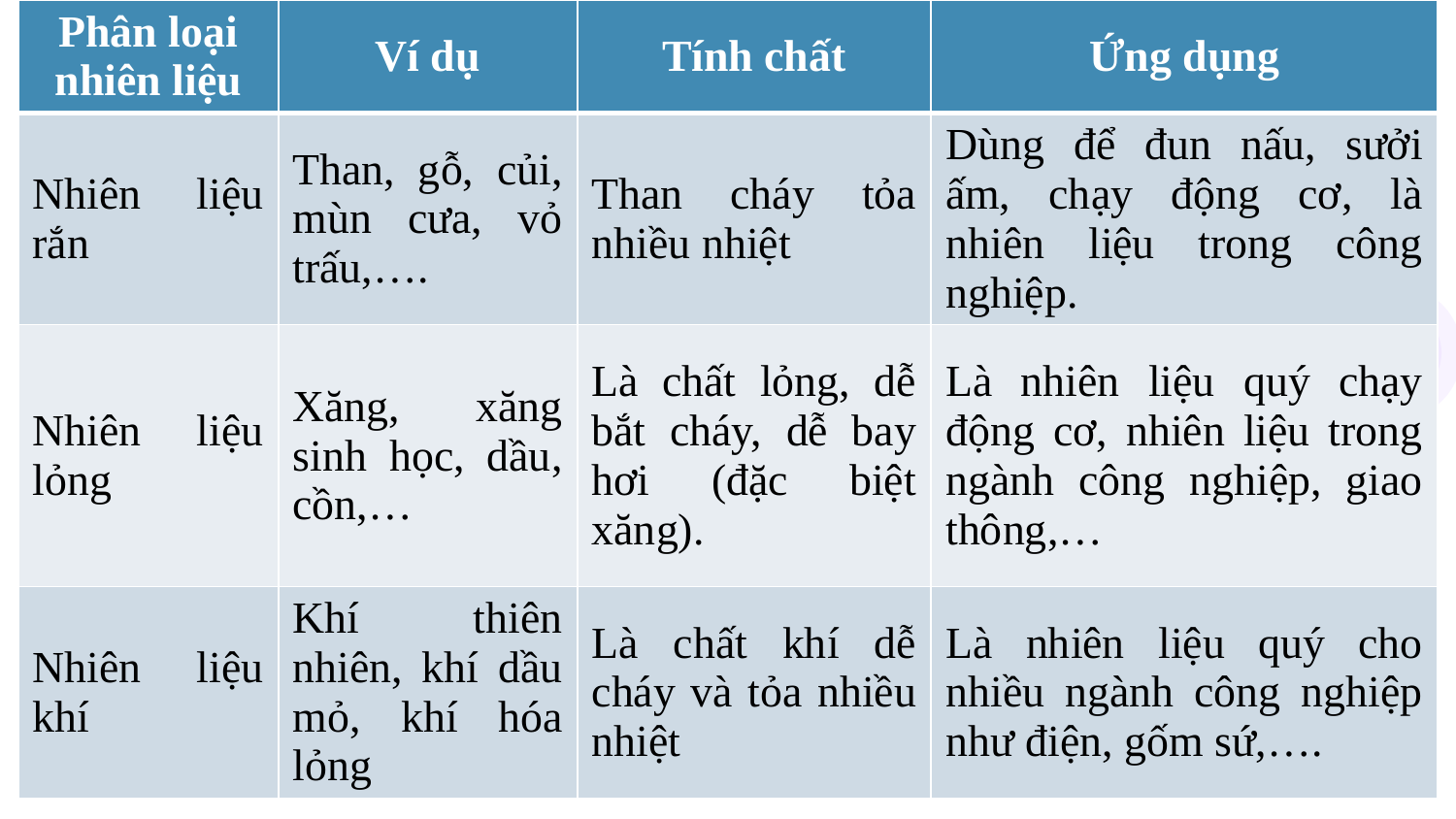

| Phân loại nhiên liệu | Ví dụ | Tính chất | Ứng dụng |
| --- | --- | --- | --- |
| Nhiên liệu rắn | Than, gỗ, củi, mùn cưa, vỏ trấu,…. | Than cháy tỏa nhiều nhiệt | Dùng để đun nấu, sưởi ấm, chạy động cơ, là nhiên liệu trong công nghiệp. |
| Nhiên liệu lỏng | Xăng, xăng sinh học, dầu, cồn,… | Là chất lỏng, dễ bắt cháy, dễ bay hơi (đặc biệt xăng). | Là nhiên liệu quý chạy động cơ, nhiên liệu trong ngành công nghiệp, giao thông,… |
| Nhiên liệu khí | Khí thiên nhiên, khí dầu mỏ, khí hóa lỏng | Là chất khí dễ cháy và tỏa nhiều nhiệt | Là nhiên liệu quý cho nhiều ngành công nghiệp như điện, gốm sứ,…. |
45